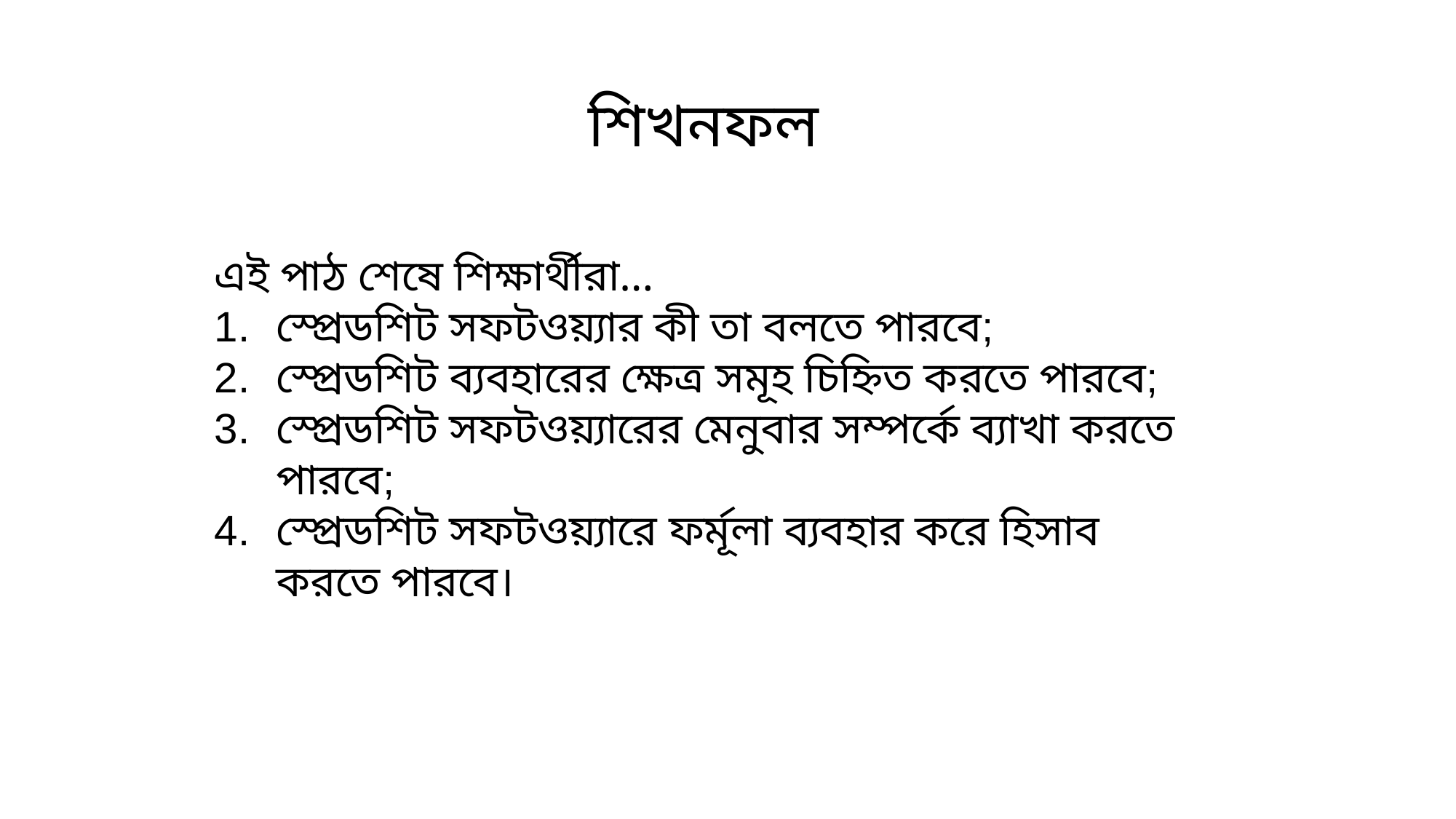

শিখনফল
এই পাঠ শেষে শিক্ষার্থীরা…
স্প্রেডশিট সফটওয়্যার কী তা বলতে পারবে;
স্প্রেডশিট ব্যবহারের ক্ষেত্র সমূহ চিহ্নিত করতে পারবে;
স্প্রেডশিট সফটওয়্যারের মেনুবার সম্পর্কে ব্যাখা করতে পারবে;
স্প্রেডশিট সফটওয়্যারে ফর্মূলা ব্যবহার করে হিসাব করতে পারবে।